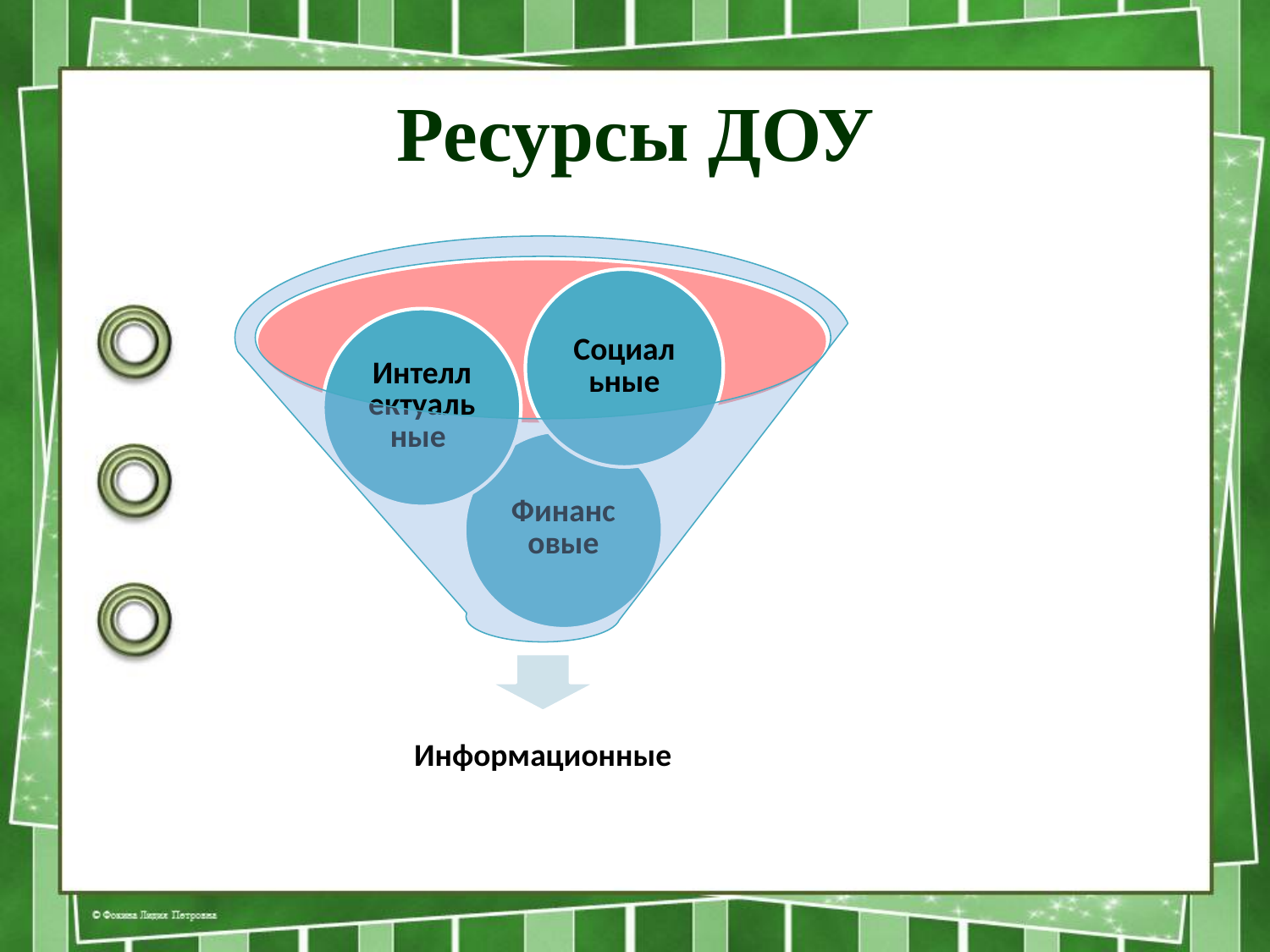

# Ресурсы ДОУ
Социальные
Интеллектуальные
Информационные
Финансовые